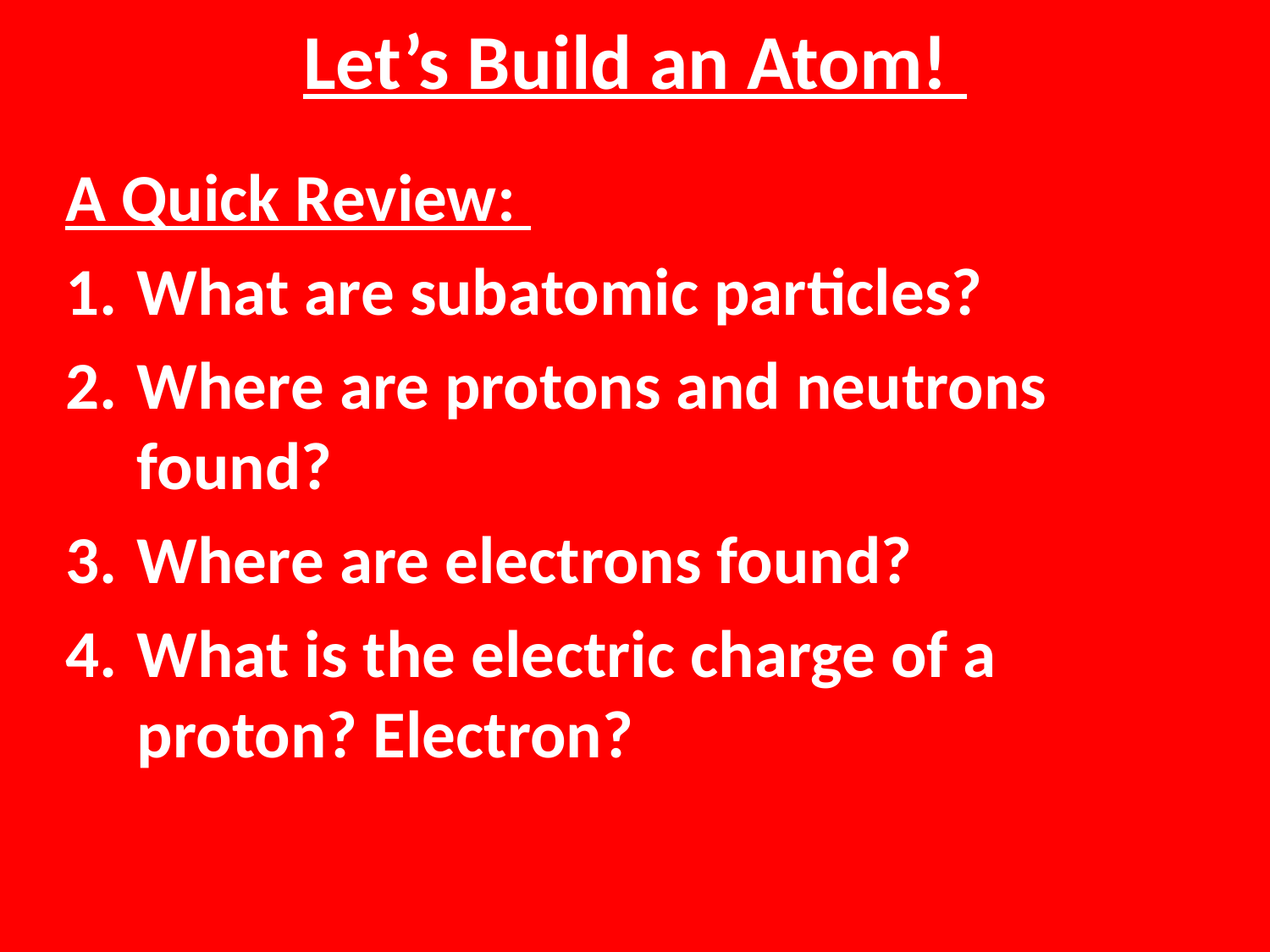

# Let’s Build an Atom!
A Quick Review:
What are subatomic particles?
Where are protons and neutrons found?
Where are electrons found?
What is the electric charge of a proton? Electron?